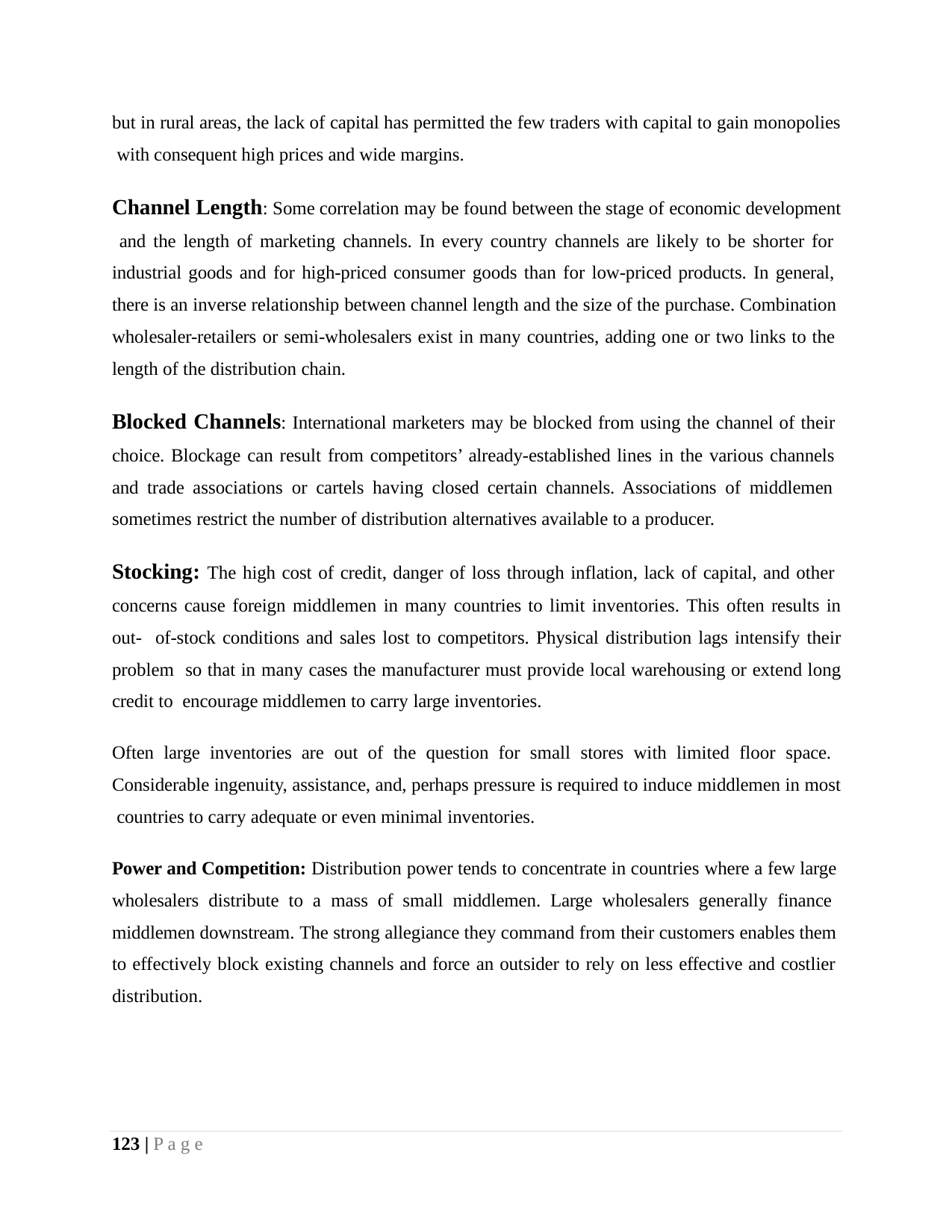

but in rural areas, the lack of capital has permitted the few traders with capital to gain monopolies  with consequent high prices and wide margins.
Channel Length: Some correlation may be found between the stage of economic development  and the length of marketing channels. In every country channels are likely to be shorter for  industrial goods and for high-priced consumer goods than for low-priced products. In general,  there is an inverse relationship between channel length and the size of the purchase. Combination  wholesaler-retailers or semi-wholesalers exist in many countries, adding one or two links to the  length of the distribution chain.
Blocked Channels: International marketers may be blocked from using the channel of their  choice. Blockage can result from competitors’ already-established lines in the various channels  and trade associations or cartels having closed certain channels. Associations of middlemen  sometimes restrict the number of distribution alternatives available to a producer.
Stocking: The high cost of credit, danger of loss through inflation, lack of capital, and other  concerns cause foreign middlemen in many countries to limit inventories. This often results in out-  of-stock conditions and sales lost to competitors. Physical distribution lags intensify their problem  so that in many cases the manufacturer must provide local warehousing or extend long credit to  encourage middlemen to carry large inventories.

Often large inventories are out of the question for small stores with limited floor space.  Considerable ingenuity, assistance, and, perhaps pressure is required to induce middlemen in most  countries to carry adequate or even minimal inventories.

Power and Competition: Distribution power tends to concentrate in countries where a few large  wholesalers distribute to a mass of small middlemen. Large wholesalers generally finance  middlemen downstream. The strong allegiance they command from their customers enables them  to effectively block existing channels and force an outsider to rely on less effective and costlier  distribution.
123 | P a g e